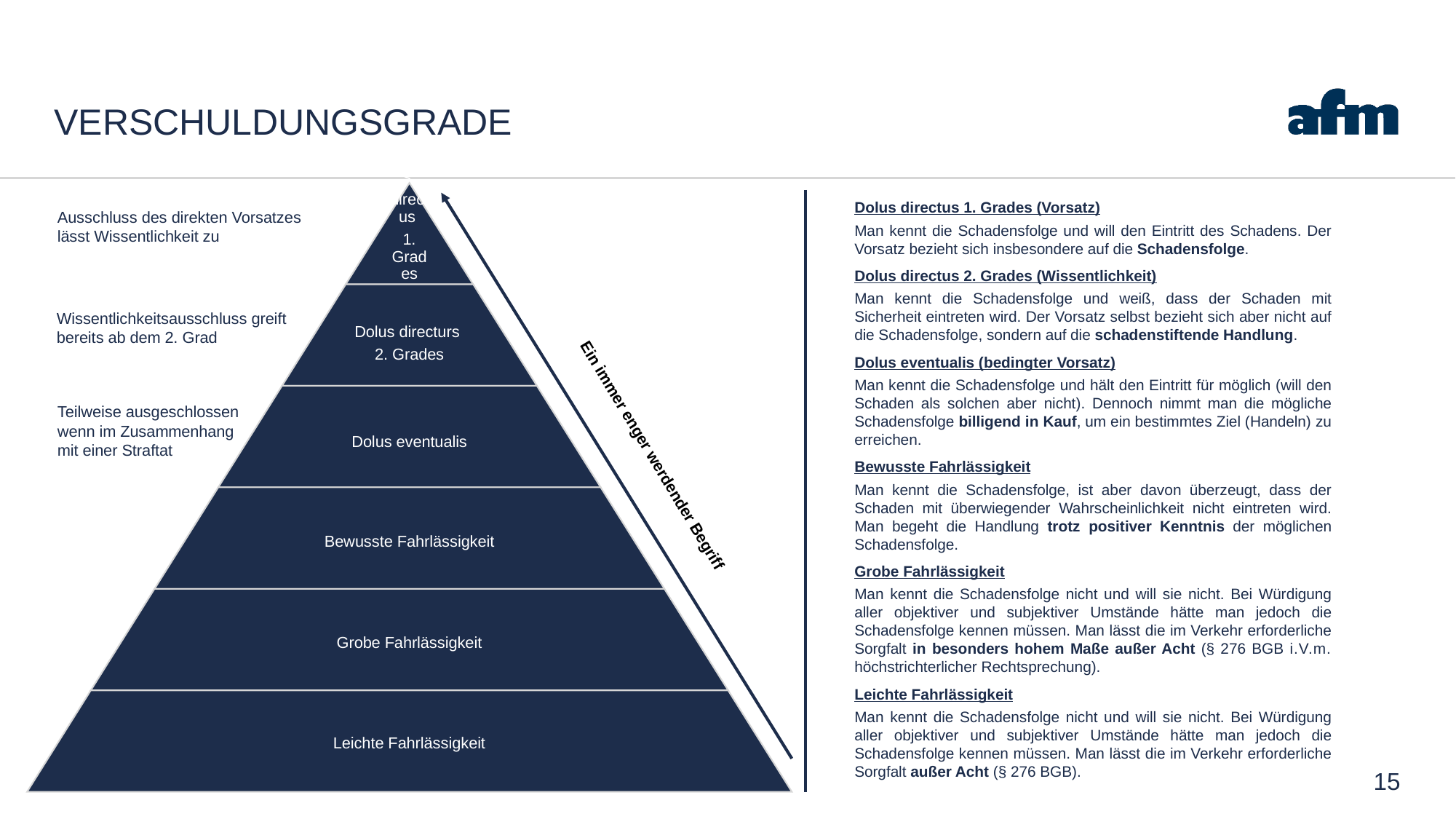

# VERSCHULDUNGSGRADE
Dolus
directus
1. Grades
Dolus directurs
2. Grades
Dolus eventualis
Bewusste Fahrlässigkeit
Grobe Fahrlässigkeit
Leichte Fahrlässigkeit
Dolus directus 1. Grades (Vorsatz)
Man kennt die Schadensfolge und will den Eintritt des Schadens. Der Vorsatz bezieht sich insbesondere auf die Schadensfolge.
Dolus directus 2. Grades (Wissentlichkeit)
Man kennt die Schadensfolge und weiß, dass der Schaden mit Sicherheit eintreten wird. Der Vorsatz selbst bezieht sich aber nicht auf die Schadensfolge, sondern auf die schadenstiftende Handlung.
Dolus eventualis (bedingter Vorsatz)
Man kennt die Schadensfolge und hält den Eintritt für möglich (will den Schaden als solchen aber nicht). Dennoch nimmt man die mögliche Schadensfolge billigend in Kauf, um ein bestimmtes Ziel (Handeln) zu erreichen.
Bewusste Fahrlässigkeit
Man kennt die Schadensfolge, ist aber davon überzeugt, dass der Schaden mit überwiegender Wahrscheinlichkeit nicht eintreten wird. Man begeht die Handlung trotz positiver Kenntnis der möglichen Schadensfolge.
Grobe Fahrlässigkeit
Man kennt die Schadensfolge nicht und will sie nicht. Bei Würdigung aller objektiver und subjektiver Umstände hätte man jedoch die Schadensfolge kennen müssen. Man lässt die im Verkehr erforderliche Sorgfalt in besonders hohem Maße außer Acht (§ 276 BGB i.V.m. höchstrichterlicher Rechtsprechung).
Leichte Fahrlässigkeit
Man kennt die Schadensfolge nicht und will sie nicht. Bei Würdigung aller objektiver und subjektiver Umstände hätte man jedoch die Schadensfolge kennen müssen. Man lässt die im Verkehr erforderliche Sorgfalt außer Acht (§ 276 BGB).
Ausschluss des direkten Vorsatzes
lässt Wissentlichkeit zu
Wissentlichkeitsausschluss greift
bereits ab dem 2. Grad
Teilweise ausgeschlossen
wenn im Zusammenhang
mit einer Straftat
Ein immer enger werdender Begriff
15